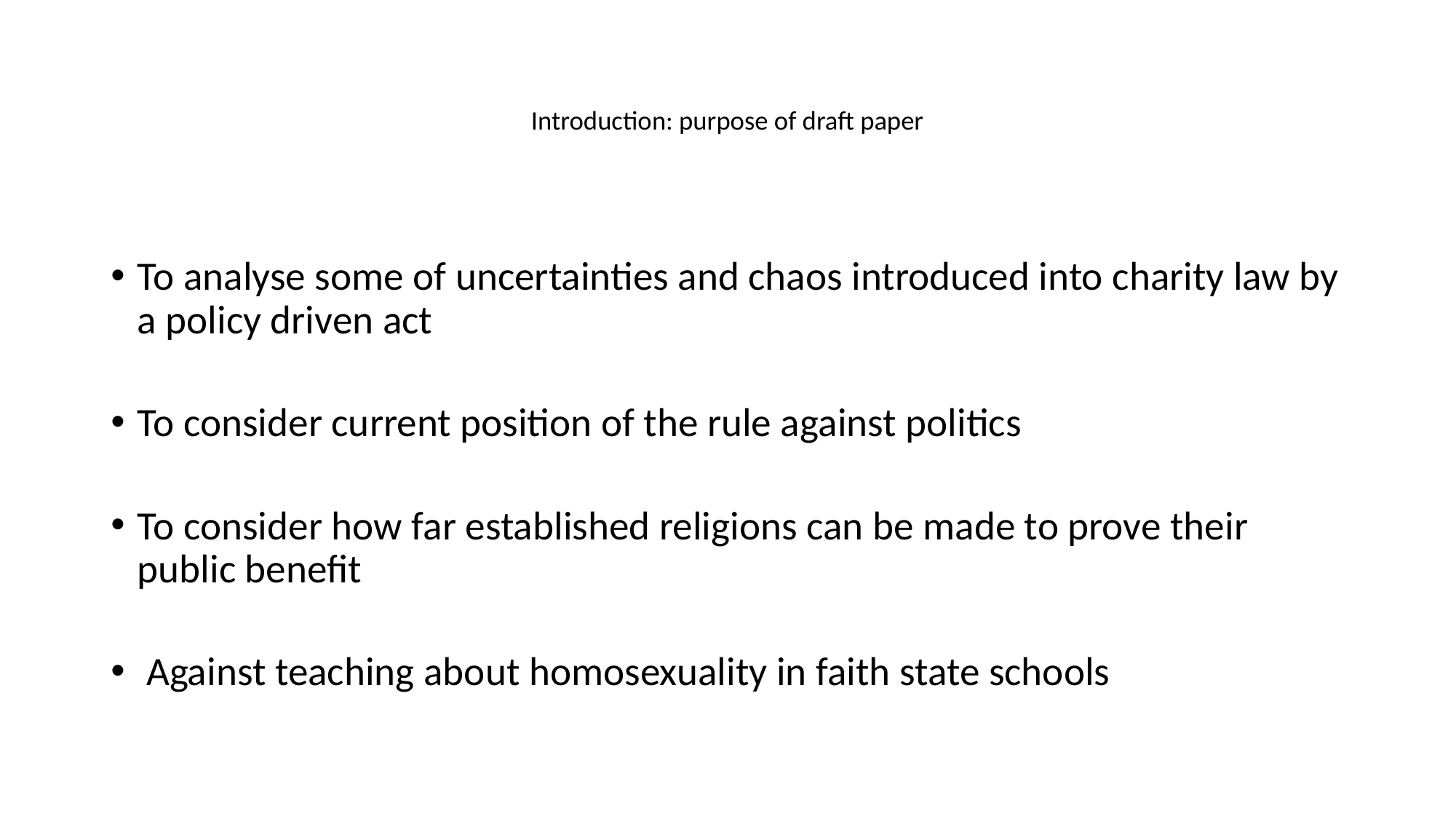

# Introduction: purpose of draft paper

To analyse some of uncertainties and chaos introduced into charity law by a policy driven act

To consider current position of the rule against politics

To consider how far established religions can be made to prove their public benefit

 Against teaching about homosexuality in faith state schools